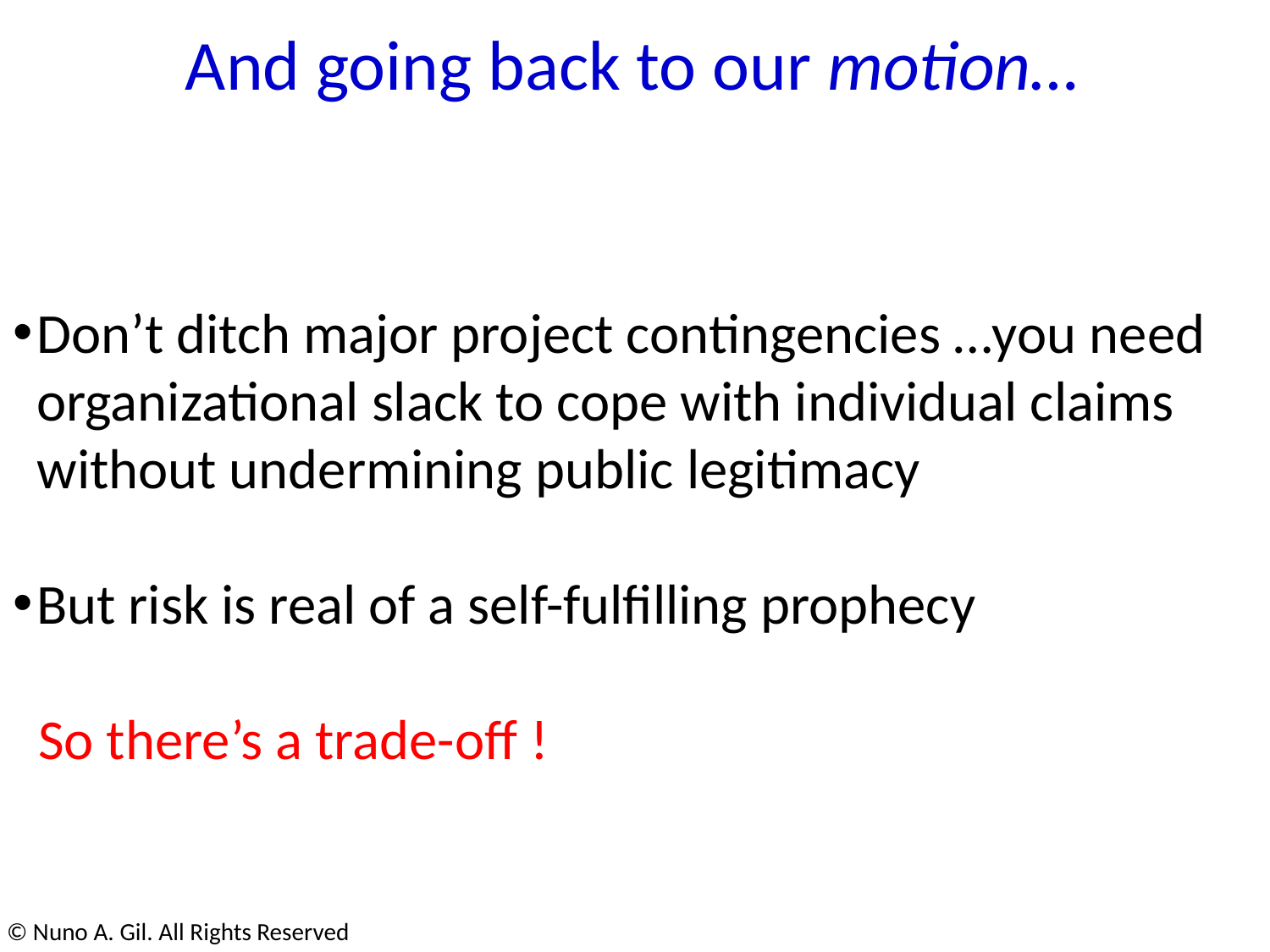

And going back to our motion…

Don’t ditch major project contingencies …you need organizational slack to cope with individual claims without undermining public legitimacy

But risk is real of a self-fulfilling prophecy

  So there’s a trade-off !

#
© Nuno A. Gil. All Rights Reserved